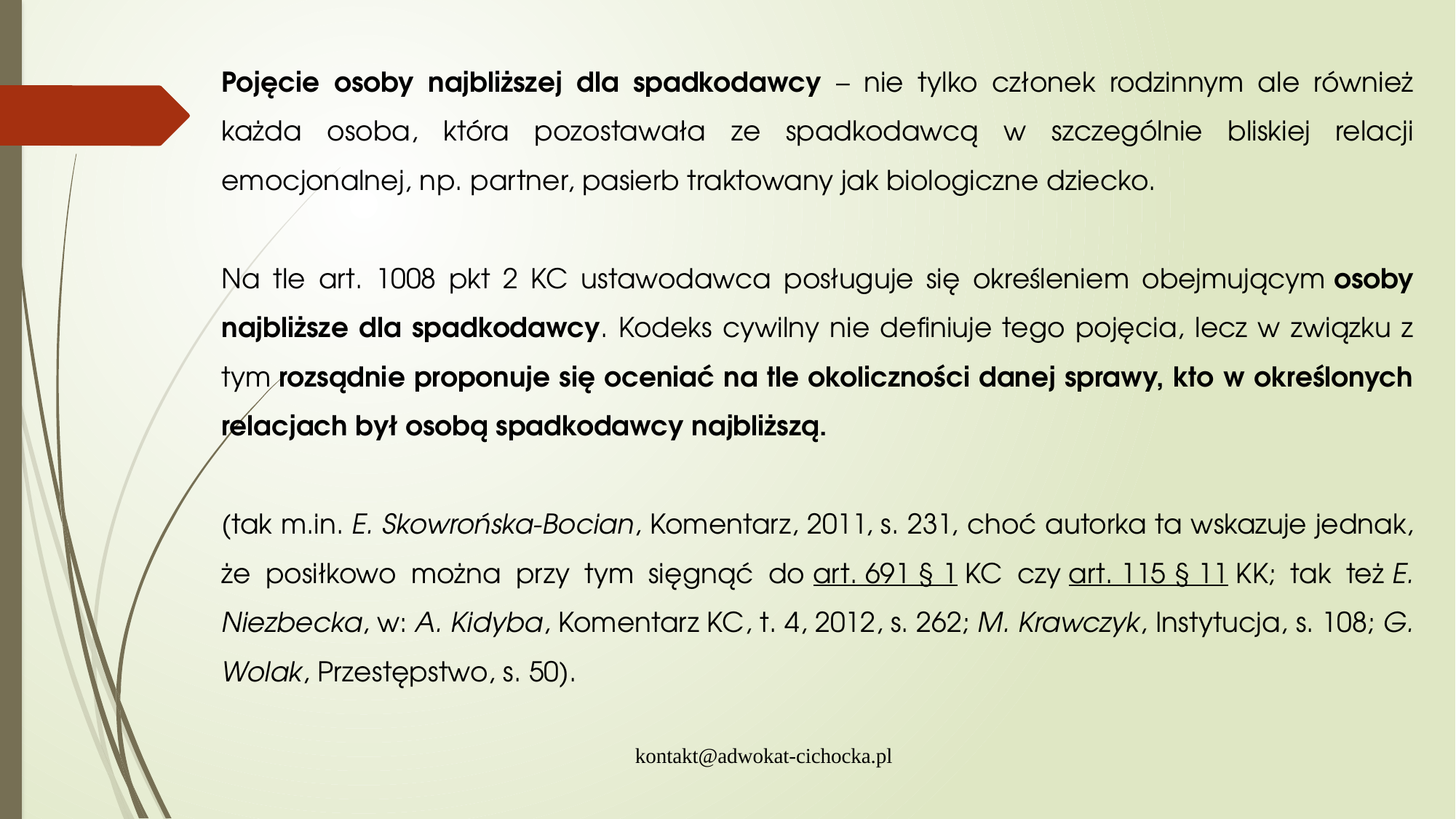

Pojęcie osoby najbliższej dla spadkodawcy – nie tylko członek rodzinnym ale również każda osoba, która pozostawała ze spadkodawcą w szczególnie bliskiej relacji emocjonalnej, np. partner, pasierb traktowany jak biologiczne dziecko.

Na tle art. 1008 pkt 2 KC ustawodawca posługuje się określeniem obejmującym osoby najbliższe dla spadkodawcy. Kodeks cywilny nie definiuje tego pojęcia, lecz w związku z tym rozsądnie proponuje się oceniać na tle okoliczności danej sprawy, kto w określonych relacjach był osobą spadkodawcy najbliższą.

(tak m.in. E. Skowrońska-Bocian, Komentarz, 2011, s. 231, choć autorka ta wskazuje jednak, że posiłkowo można przy tym sięgnąć do art. 691 § 1 KC czy art. 115 § 11 KK; tak też E. Niezbecka, w: A. Kidyba, Komentarz KC, t. 4, 2012, s. 262; M. Krawczyk, Instytucja, s. 108; G. Wolak, Przestępstwo, s. 50).
kontakt@adwokat-cichocka.pl